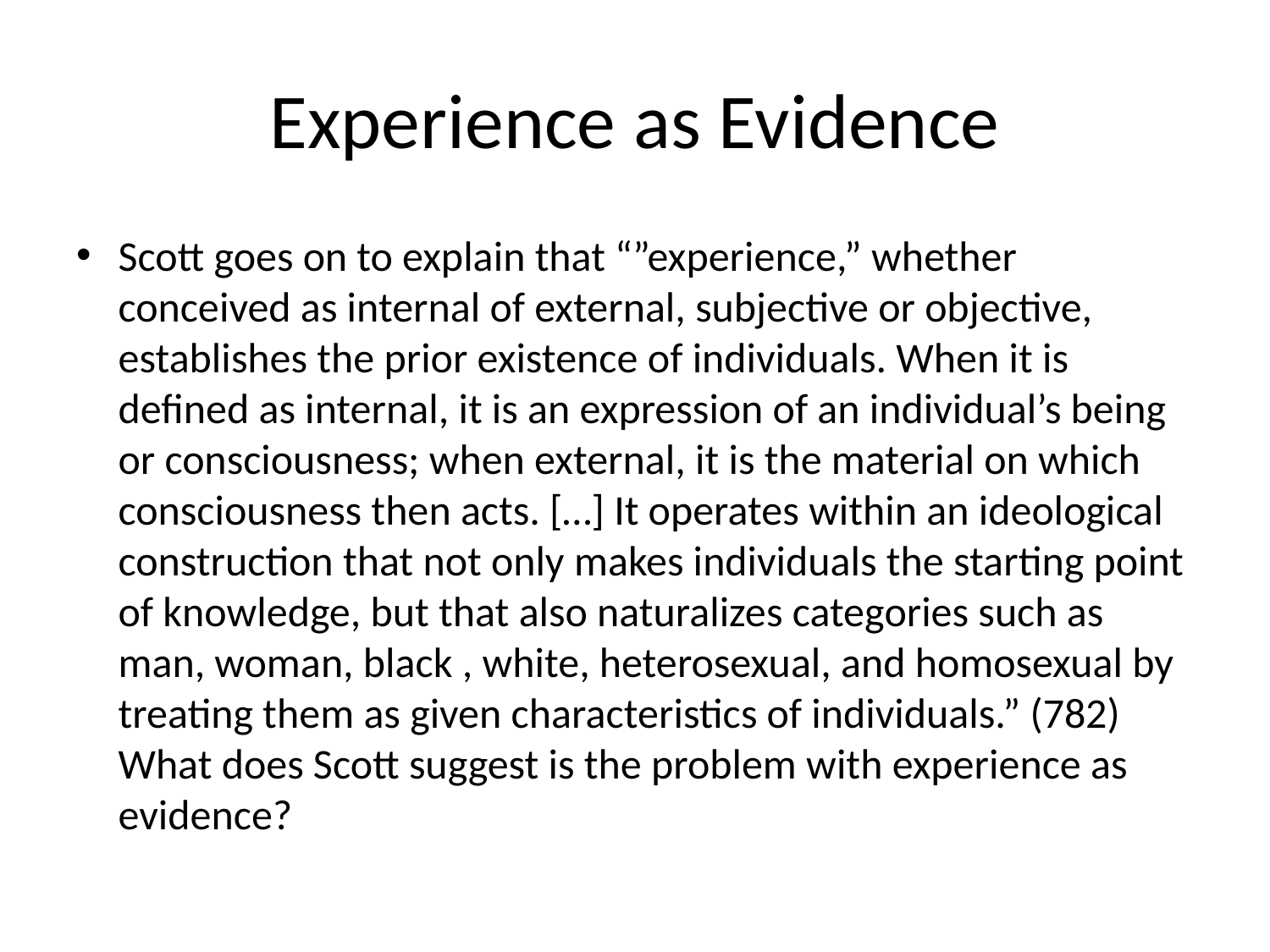

# Experience as Evidence
Scott goes on to explain that “”experience,” whether conceived as internal of external, subjective or objective, establishes the prior existence of individuals. When it is defined as internal, it is an expression of an individual’s being or consciousness; when external, it is the material on which consciousness then acts. […] It operates within an ideological construction that not only makes individuals the starting point of knowledge, but that also naturalizes categories such as man, woman, black , white, heterosexual, and homosexual by treating them as given characteristics of individuals.” (782) What does Scott suggest is the problem with experience as evidence?